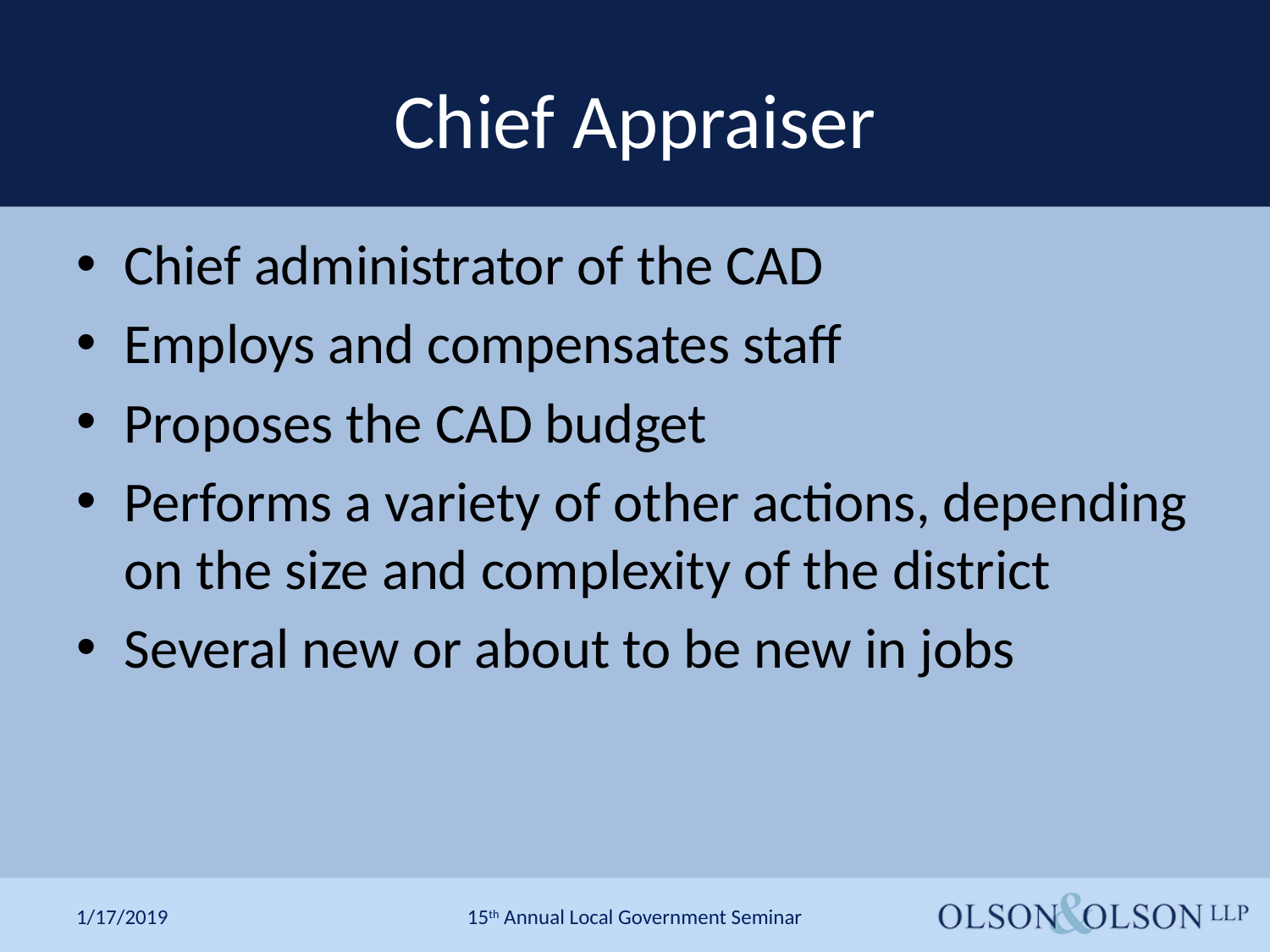

# Chief Appraiser
Chief administrator of the CAD
Employs and compensates staff
Proposes the CAD budget
Performs a variety of other actions, depending on the size and complexity of the district
Several new or about to be new in jobs
1/17/2019
15th Annual Local Government Seminar